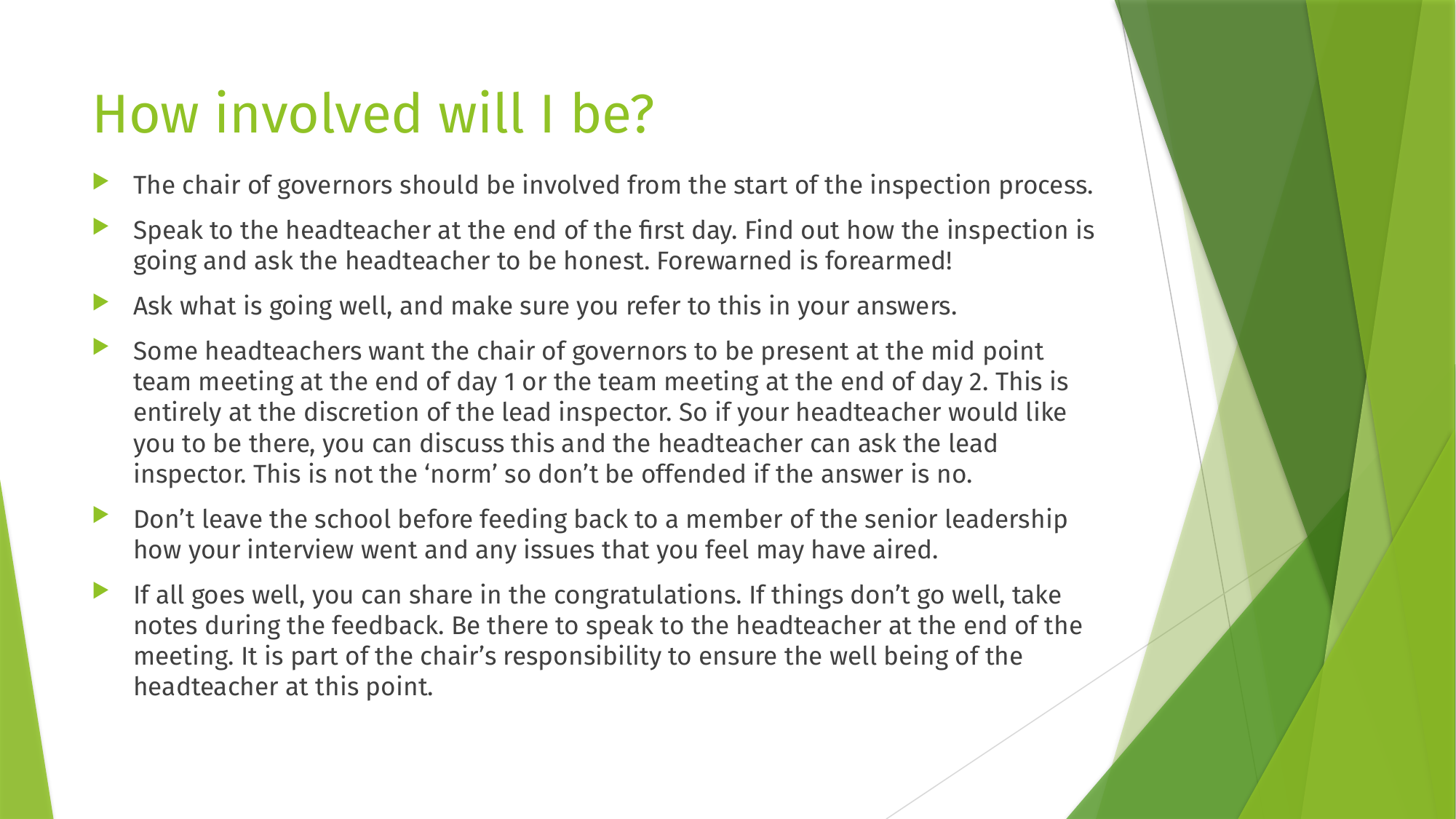

# How involved will I be?
The chair of governors should be involved from the start of the inspection process.
Speak to the headteacher at the end of the first day. Find out how the inspection is going and ask the headteacher to be honest. Forewarned is forearmed!
Ask what is going well, and make sure you refer to this in your answers.
Some headteachers want the chair of governors to be present at the mid point team meeting at the end of day 1 or the team meeting at the end of day 2. This is entirely at the discretion of the lead inspector. So if your headteacher would like you to be there, you can discuss this and the headteacher can ask the lead inspector. This is not the ‘norm’ so don’t be offended if the answer is no.
Don’t leave the school before feeding back to a member of the senior leadership how your interview went and any issues that you feel may have aired.
If all goes well, you can share in the congratulations. If things don’t go well, take notes during the feedback. Be there to speak to the headteacher at the end of the meeting. It is part of the chair’s responsibility to ensure the well being of the headteacher at this point.